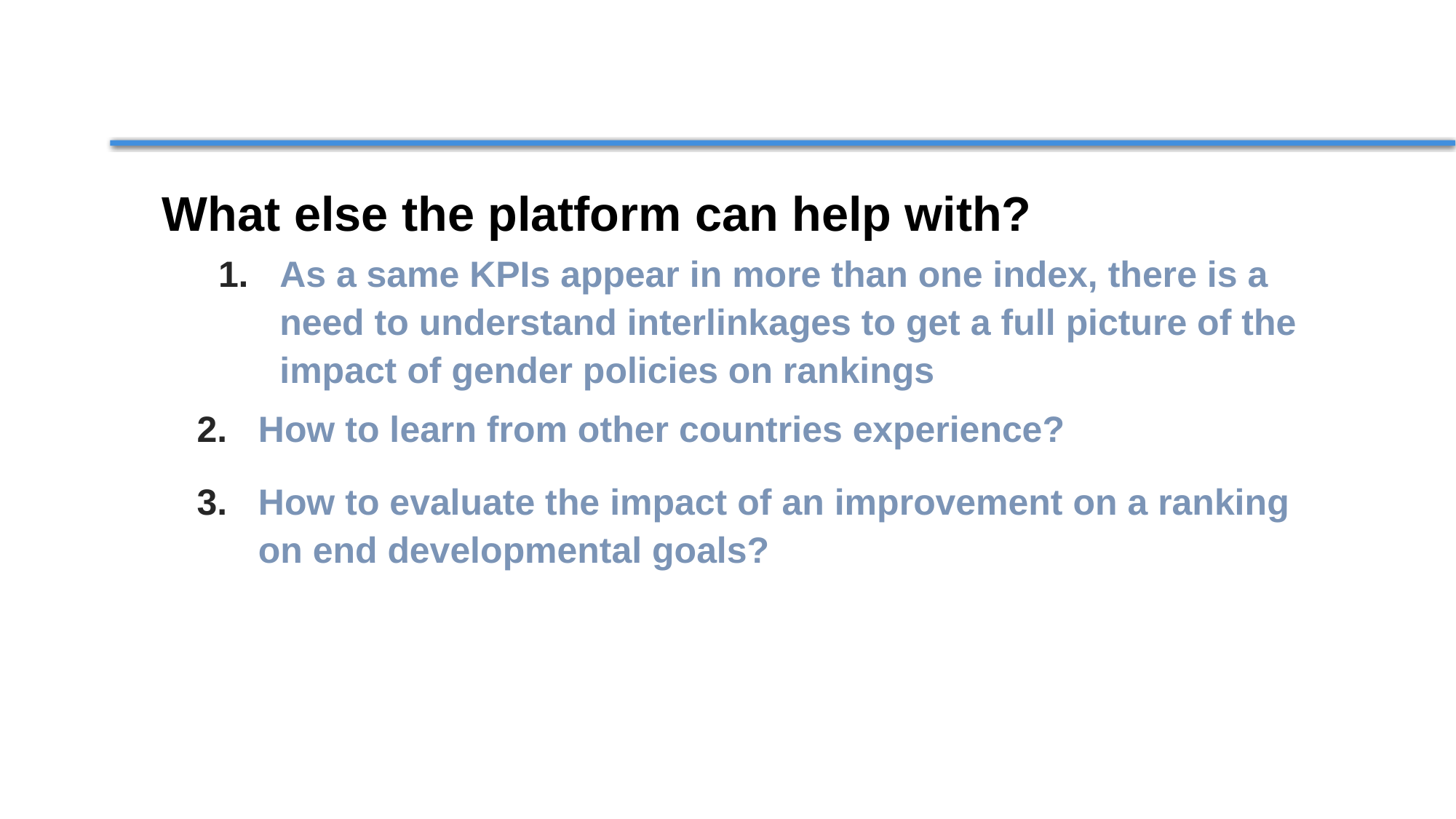

What else the platform can help with?
As a same KPIs appear in more than one index, there is a need to understand interlinkages to get a full picture of the impact of gender policies on rankings

How to learn from other countries experience?

How to evaluate the impact of an improvement on a ranking on end developmental goals?